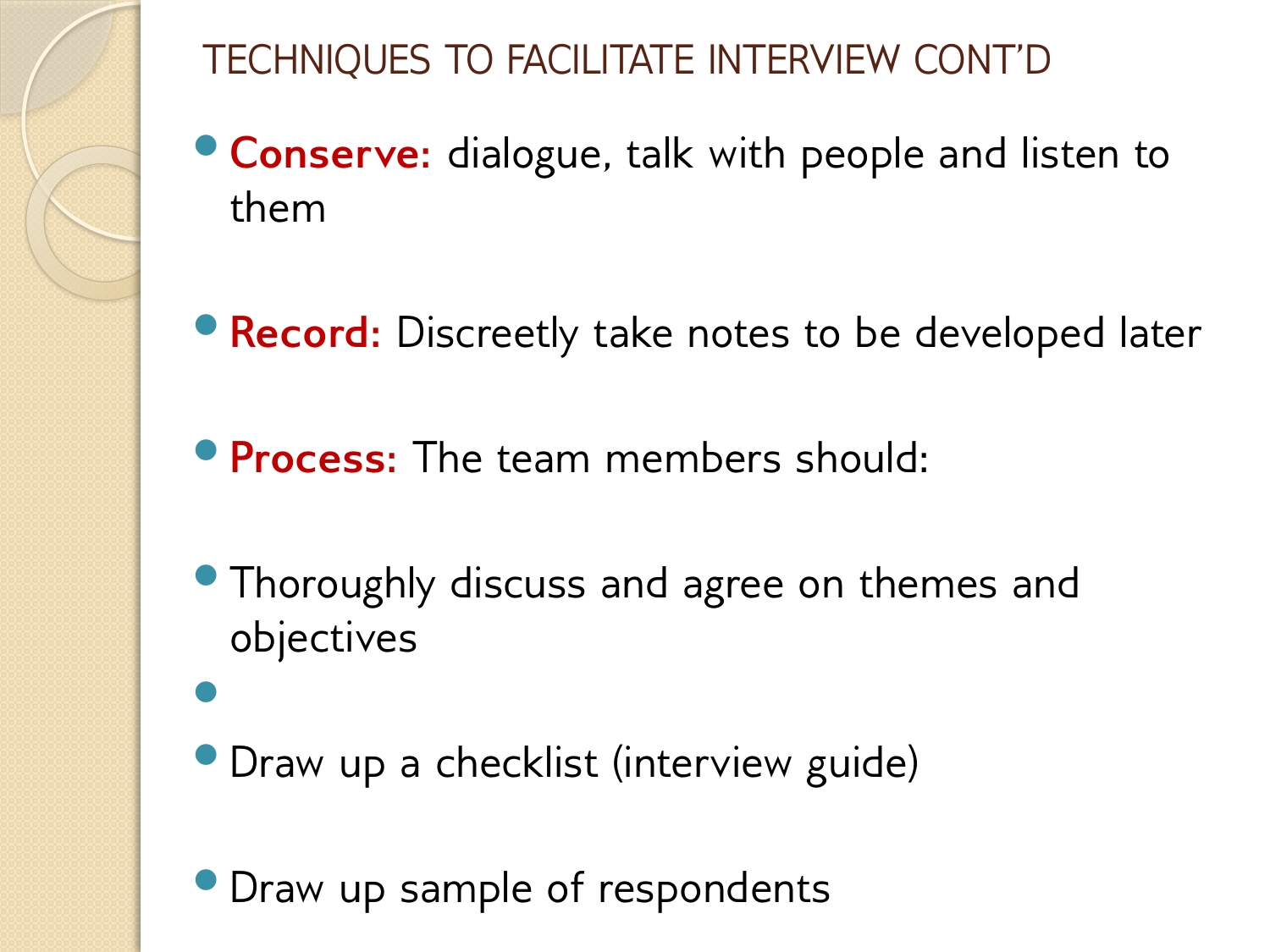

# TECHNIQUES TO FACILITATE INTERVIEW CONT’D
Conserve: dialogue, talk with people and listen to them

Record: Discreetly take notes to be developed later

Process: The team members should:

Thoroughly discuss and agree on themes and objectives

Draw up a checklist (interview guide)

Draw up sample of respondents